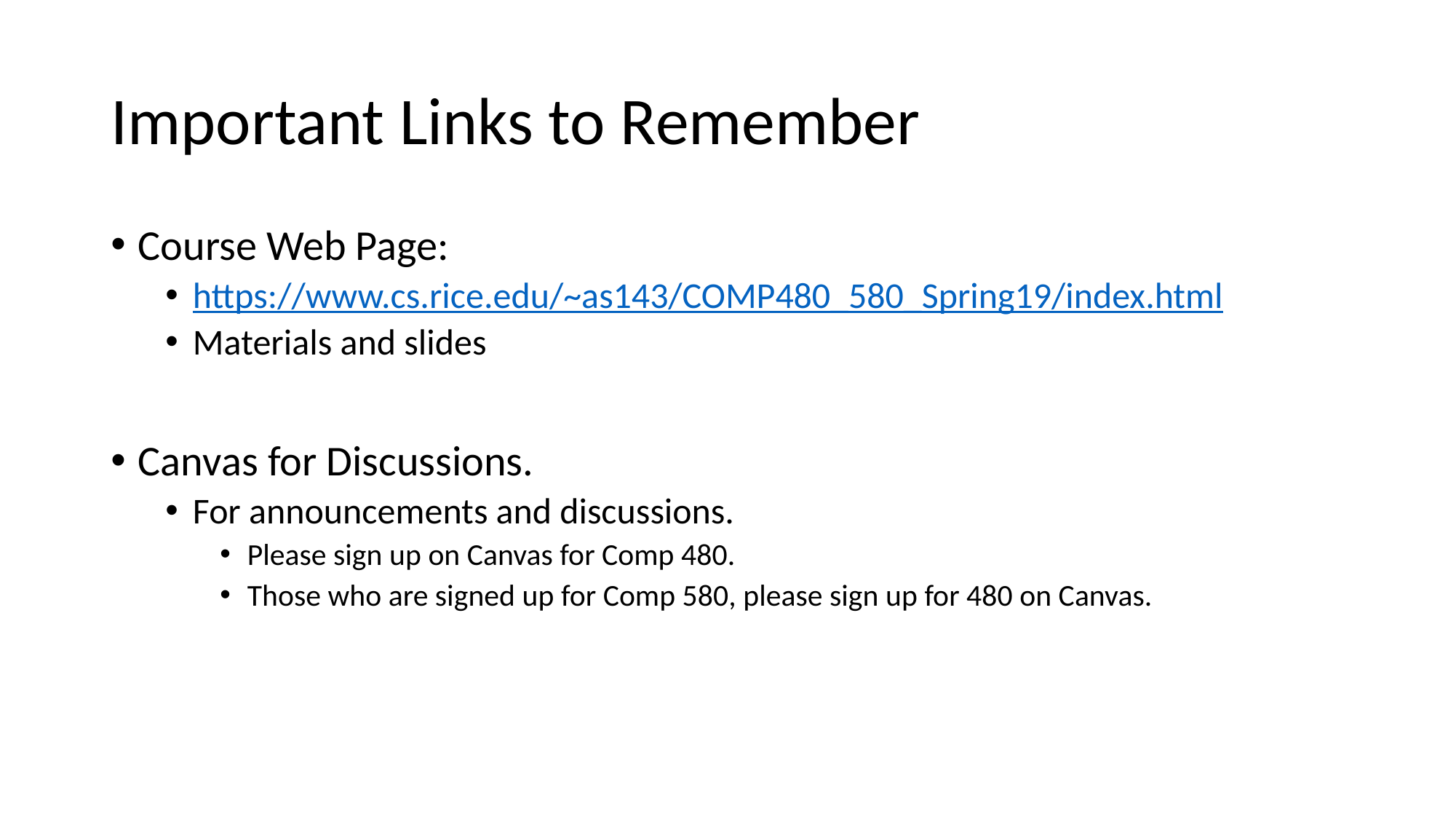

# Important Links to Remember
Course Web Page:
https://www.cs.rice.edu/~as143/COMP480_580_Spring19/index.html
Materials and slides

Canvas for Discussions.
For announcements and discussions.
Please sign up on Canvas for Comp 480.
Those who are signed up for Comp 580, please sign up for 480 on Canvas.